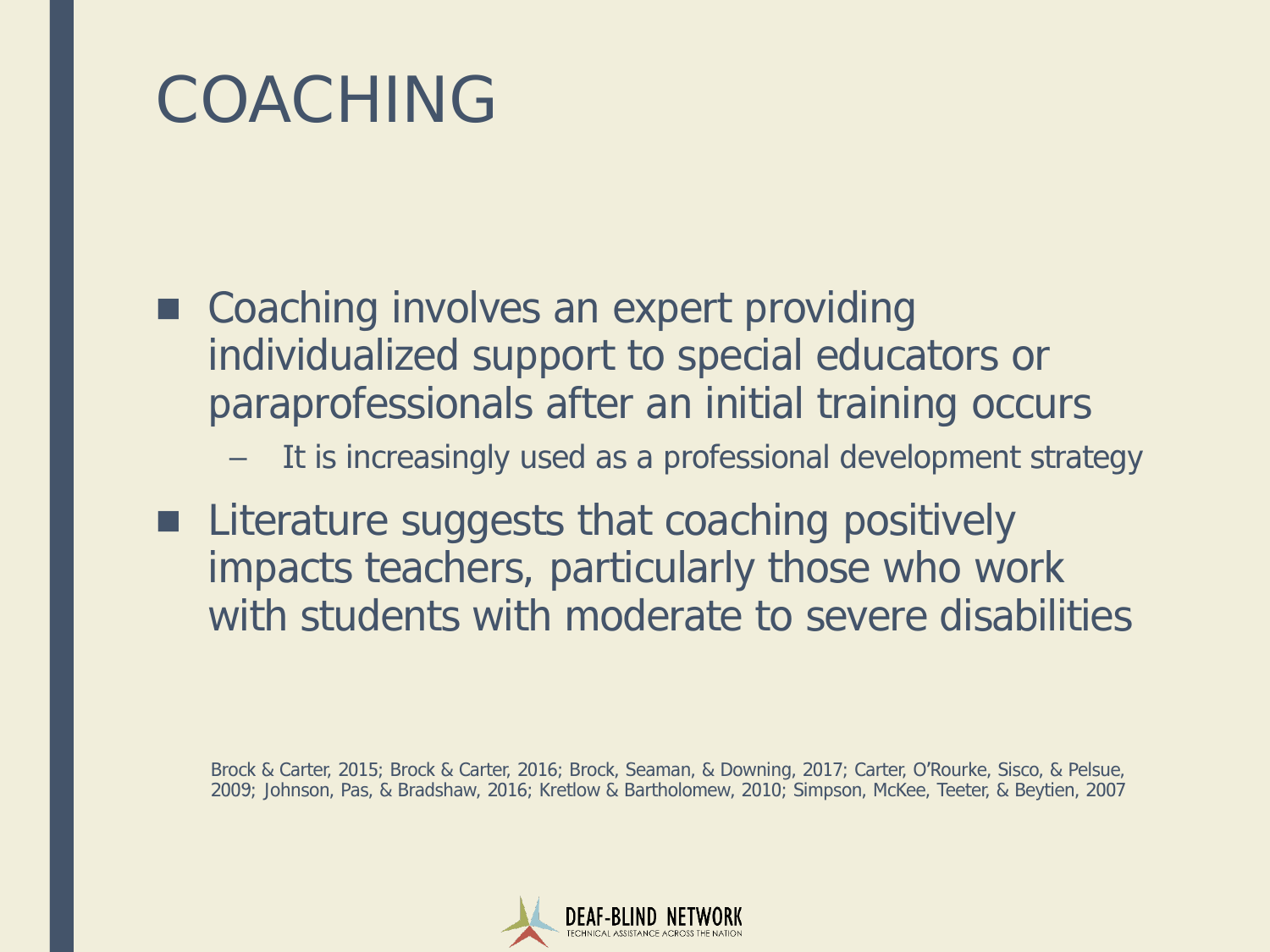

# COACHING
Coaching involves an expert providing individualized support to special educators or paraprofessionals after an initial training occurs
It is increasingly used as a professional development strategy
Literature suggests that coaching positively impacts teachers, particularly those who work with students with moderate to severe disabilities
Brock & Carter, 2015; Brock & Carter, 2016; Brock, Seaman, & Downing, 2017; Carter, O’Rourke, Sisco, & Pelsue, 2009; Johnson, Pas, & Bradshaw, 2016; Kretlow & Bartholomew, 2010; Simpson, McKee, Teeter, & Beytien, 2007